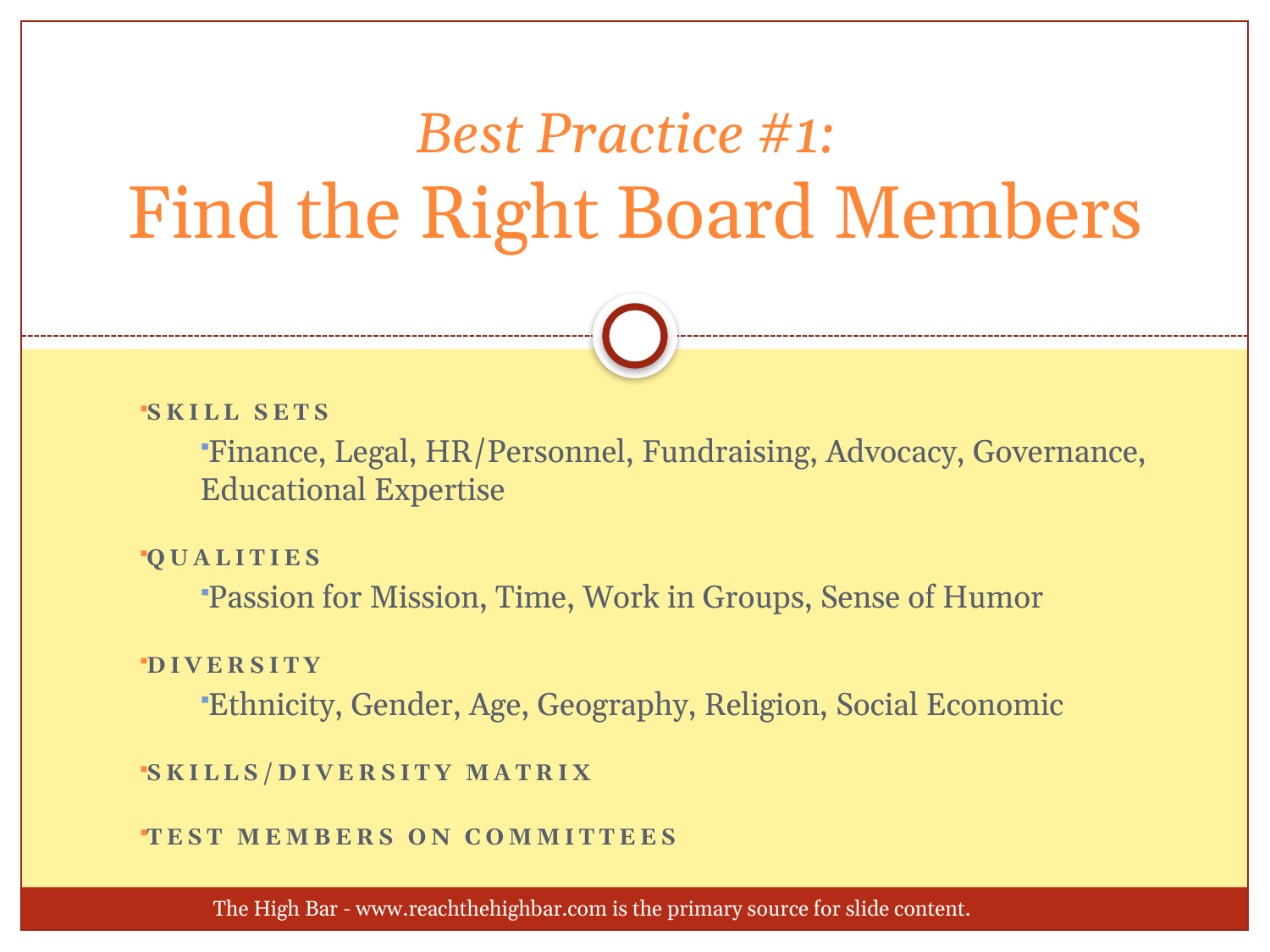

# Best Practice #1: Find the Right Board Members
Skill sets
Finance, Legal, HR/Personnel, Fundraising, Advocacy, Governance, Educational Expertise

Qualities
Passion for Mission, Time, Work in Groups, Sense of Humor

Diversity
Ethnicity, Gender, Age, Geography, Religion, Social Economic

Skills/diversity matrix

Test members on committees

The High Bar - www.reachthehighbar.com is the primary source for slide content.